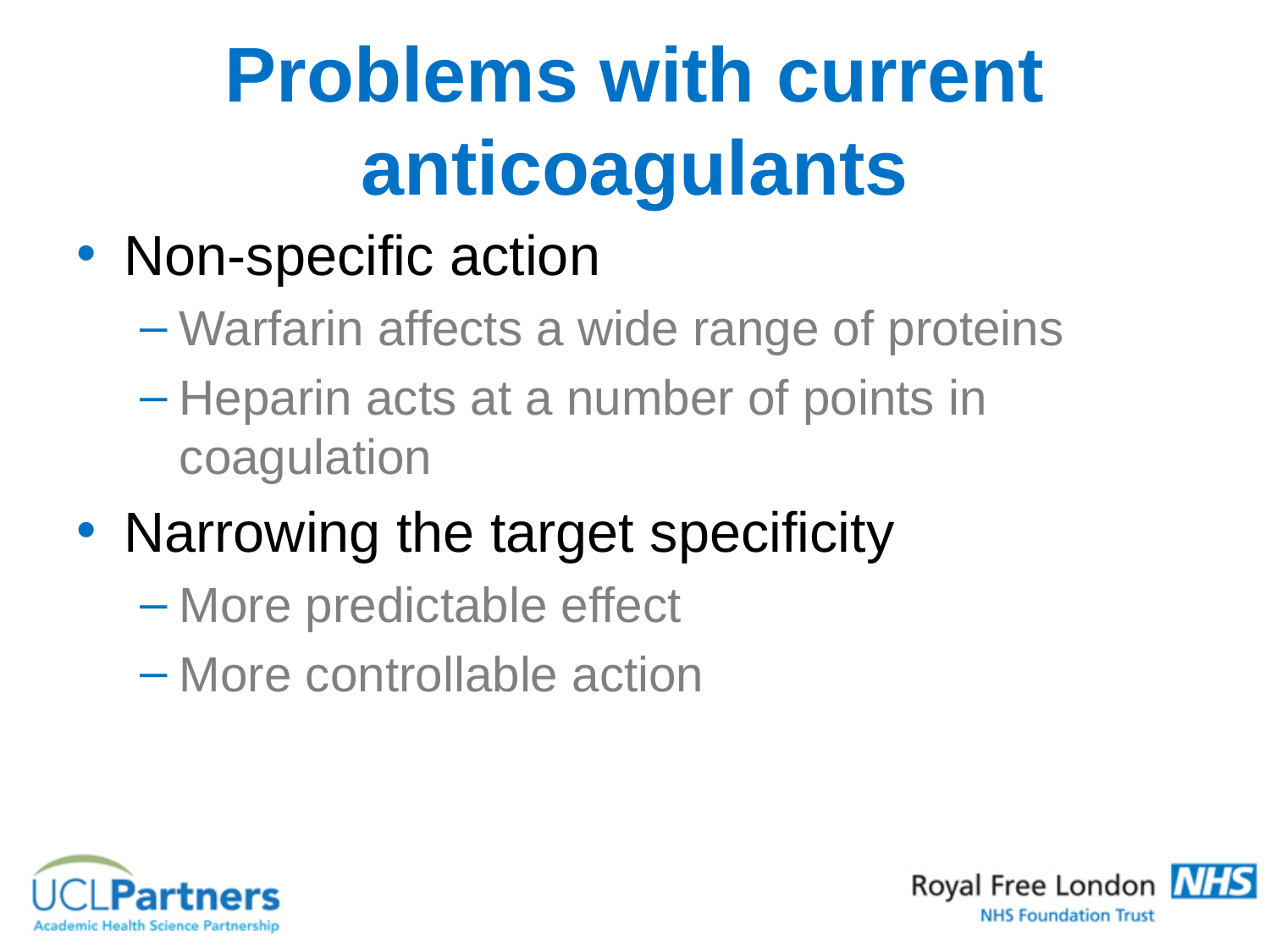

# Problems with current anticoagulants
Non-specific action
Warfarin affects a wide range of proteins
Heparin acts at a number of points in coagulation
Narrowing the target specificity
More predictable effect
More controllable action